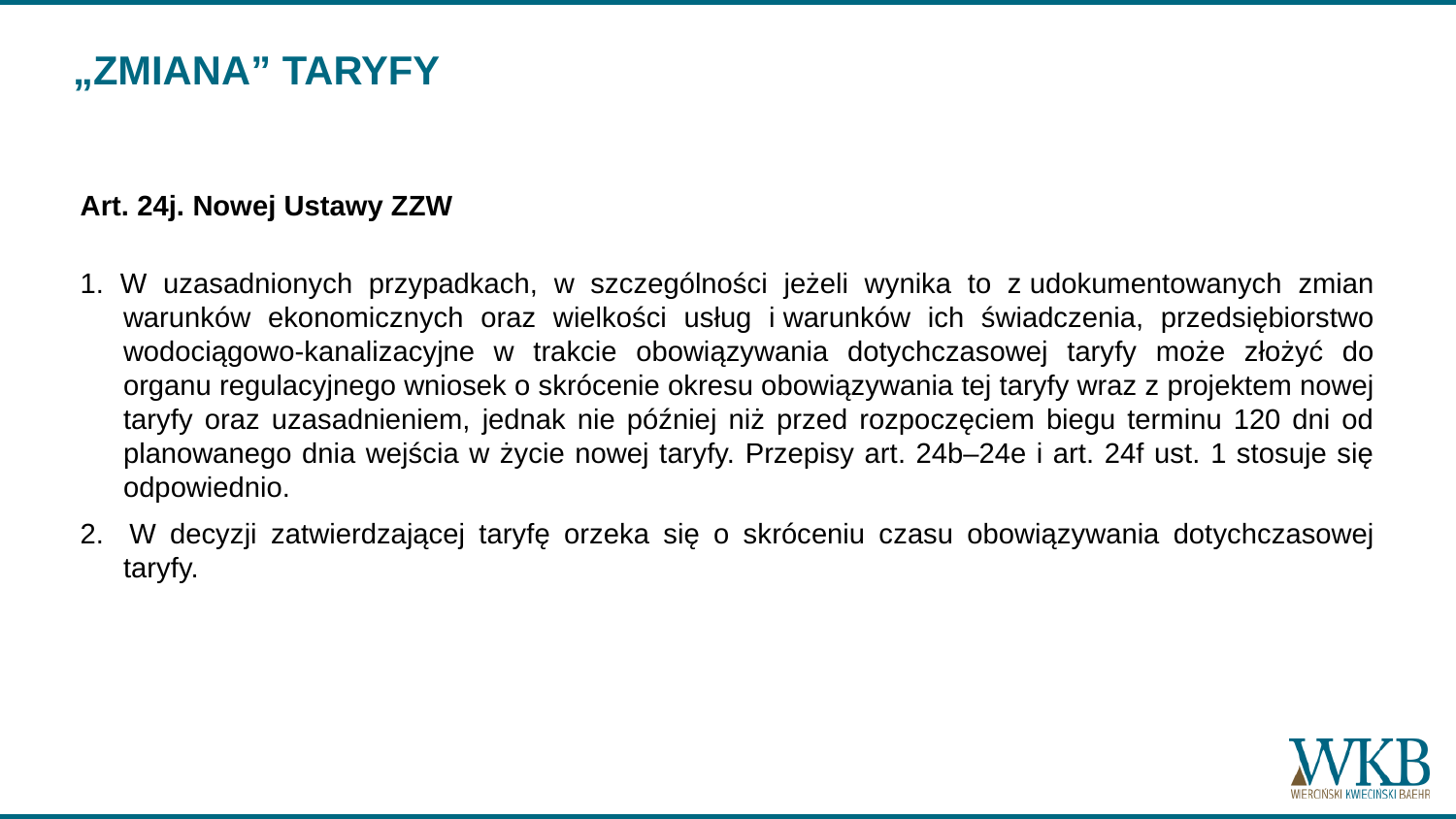

# „ZMIANA” TARYFY

Art. 24j. Nowej Ustawy ZZW

1. W uzasadnionych przypadkach, w szczególności jeżeli wynika to z udokumentowanych zmian warunków ekonomicznych oraz wielkości usług i warunków ich świadczenia, przedsiębiorstwo wodociągowo-kanalizacyjne w trakcie obowiązywania dotychczasowej taryfy może złożyć do organu regulacyjnego wniosek o skrócenie okresu obowiązywania tej taryfy wraz z projektem nowej taryfy oraz uzasadnieniem, jednak nie później niż przed rozpoczęciem biegu terminu 120 dni od planowanego dnia wejścia w życie nowej taryfy. Przepisy art. 24b–24e i art. 24f ust. 1 stosuje się odpowiednio.
2. 	W decyzji zatwierdzającej taryfę orzeka się o skróceniu czasu obowiązywania dotychczasowej taryfy.